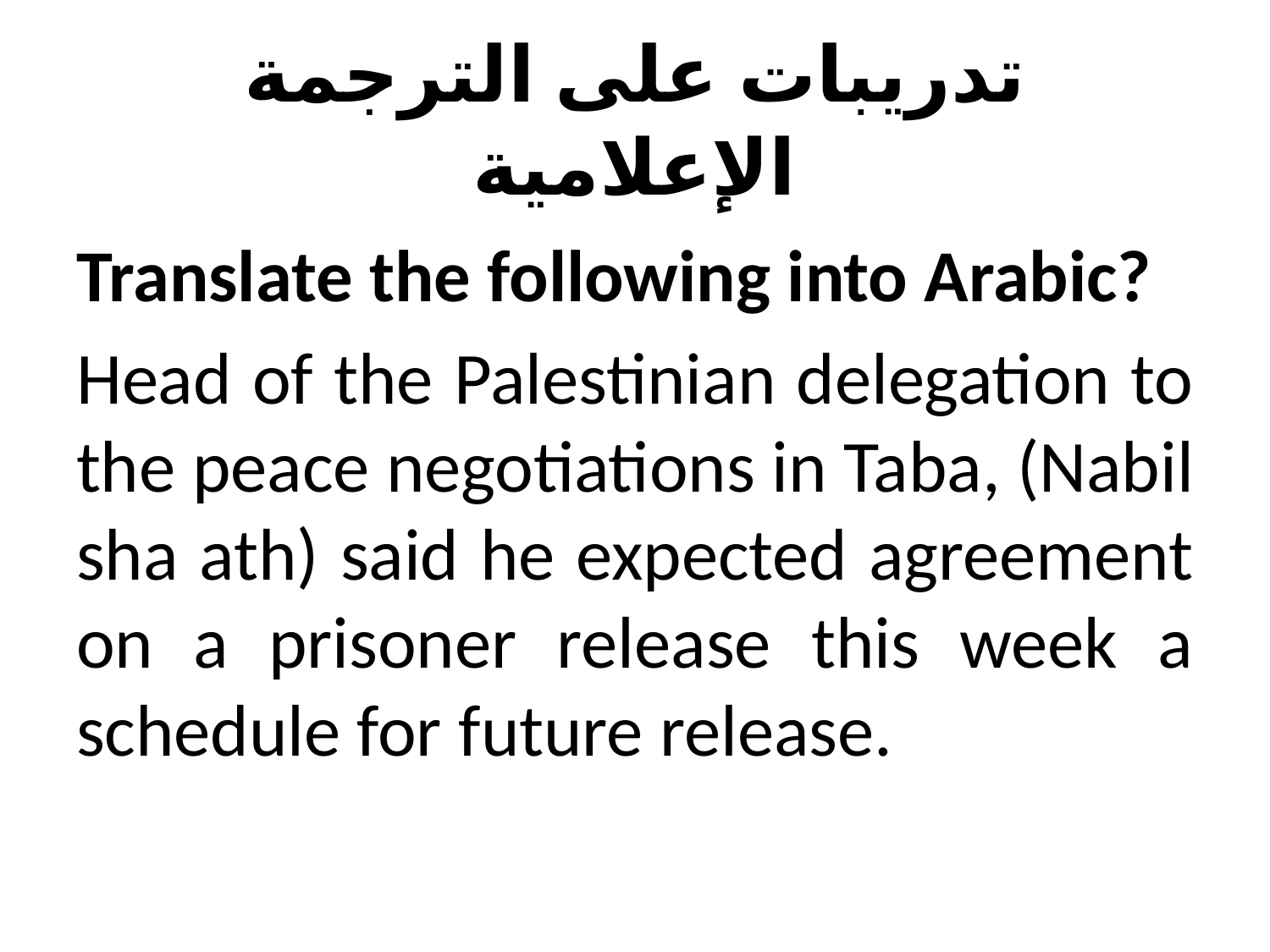

# تدريبات على الترجمة الإعلامية
Translate the following into Arabic?
Head of the Palestinian delegation to the peace negotiations in Taba, (Nabil sha ath) said he expected agreement on a prisoner release this week a schedule for future release.